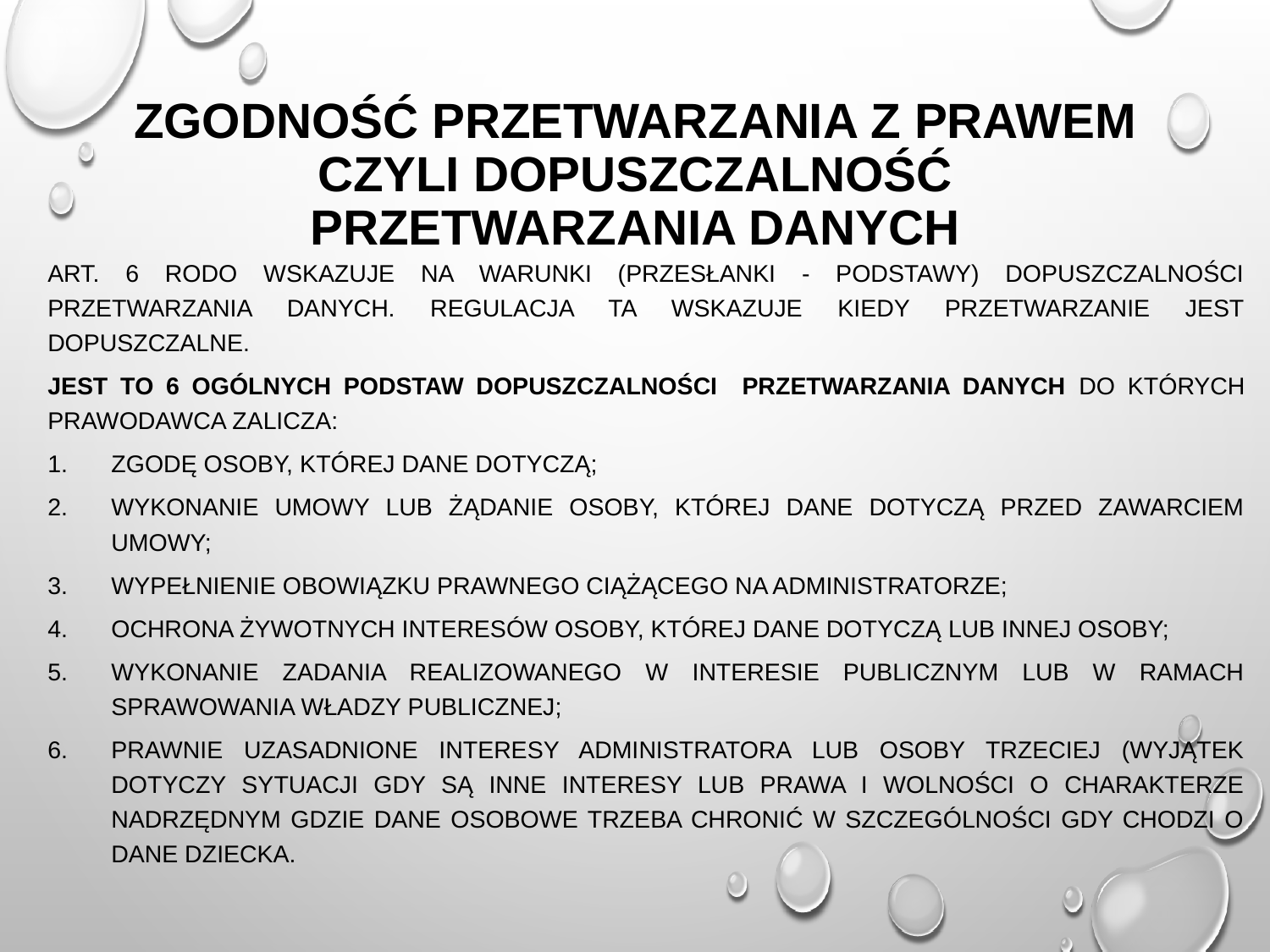

# Zgodność przetwarzania z prawem czyli dopuszczalność przetwarzania danych
Art. 6 RODO wskazuje na warunki (przesłanki - podstawy) dopuszczalności przetwarzania danych. Regulacja ta wskazuje kiedy przetwarzanie jest dopuszczalne.
Jest to 6 ogólnych podstaw dopuszczalności  przetwarzania danych do których prawodawca zalicza:
Zgodę osoby, której dane dotyczą;
Wykonanie umowy lub żądanie osoby, której dane dotyczą przed zawarciem umowy;
Wypełnienie obowiązku prawnego ciążącego na administratorze;
Ochrona żywotnych interesów osoby, której dane dotyczą lub innej osoby;
Wykonanie zadania realizowanego w interesie publicznym lub w ramach sprawowania władzy publicznej;
Prawnie uzasadnione interesy administratora lub osoby trzeciej (wyjątek dotyczy sytuacji gdy są inne interesy luB prawa i wolności o charakterze nadrzędnym gdzie dane osobowe trzeba chronić w szczególności gdy chodzi o dane dziecka.